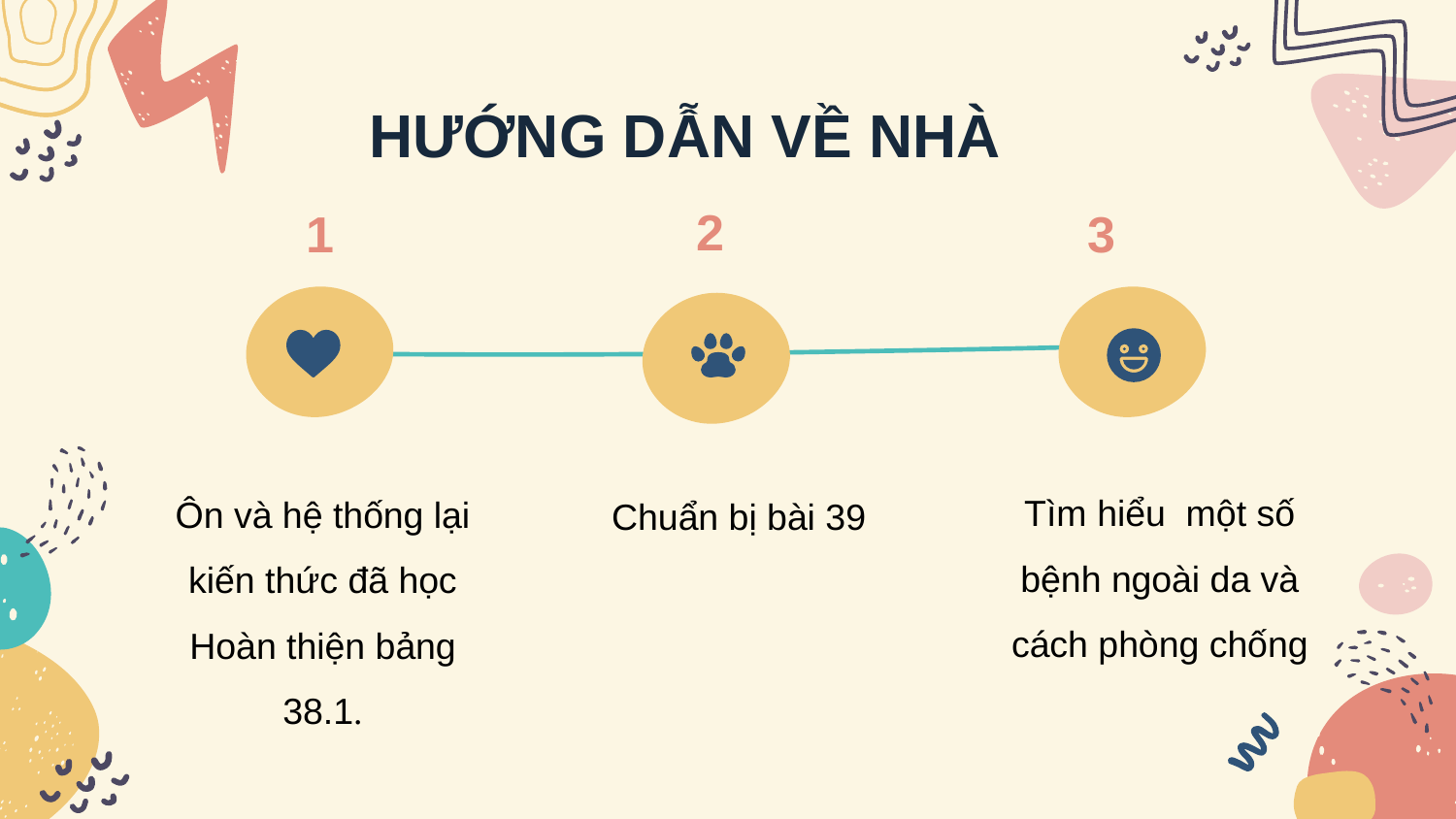

HƯỚNG DẪN VỀ NHÀ

2
3
 1

Tìm hiểu  một số bệnh ngoài da và cách phòng chống
Ôn và hệ thống lại kiến thức đã học
Hoàn thiện bảng 38.1.
Chuẩn bị bài 39